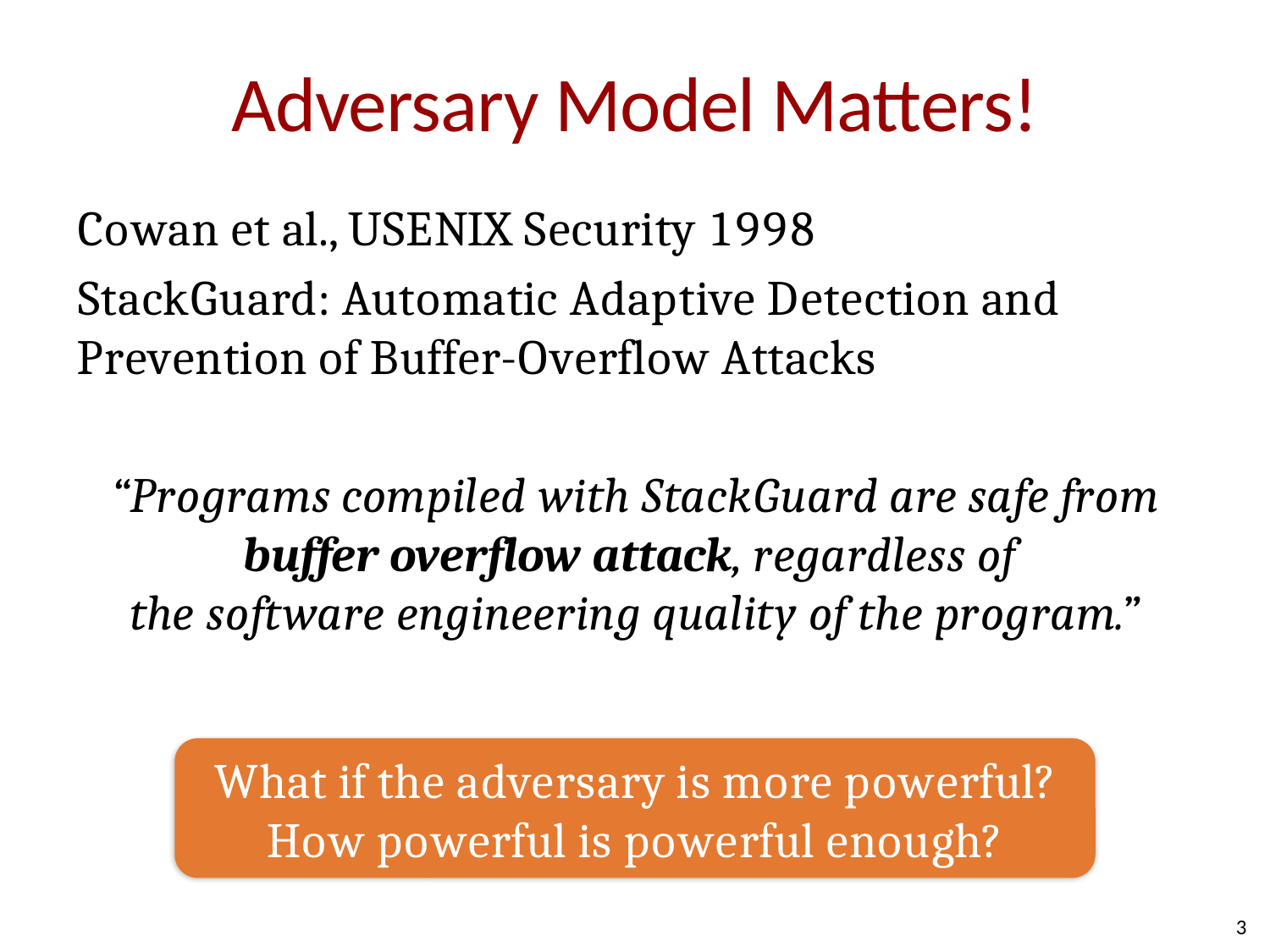

# Adversary Model Matters!
Cowan et al., USENIX Security 1998
StackGuard: Automatic Adaptive Detection and Prevention of Buffer-Overflow Attacks

“Programs compiled with StackGuard are safe from buffer overflow attack, regardless of
the software engineering quality of the program.”
What if the adversary is more powerful?
How powerful is powerful enough?
3